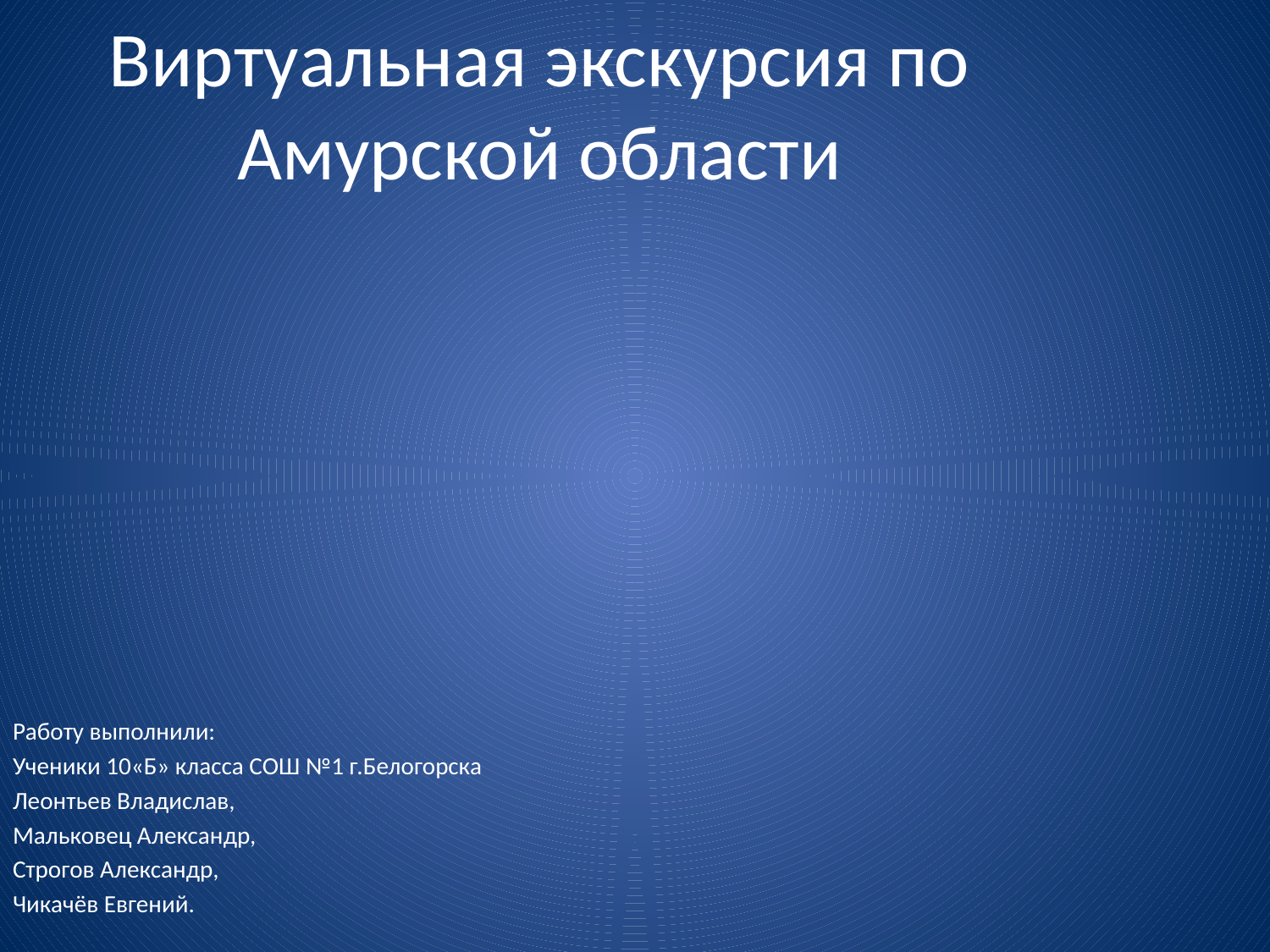

# Виртуальная экскурсия по Амурской области
Работу выполнили:
Ученики 10«Б» класса СОШ №1 г.Белогорска
Леонтьев Владислав,
Мальковец Александр,
Строгов Александр,
Чикачёв Евгений.